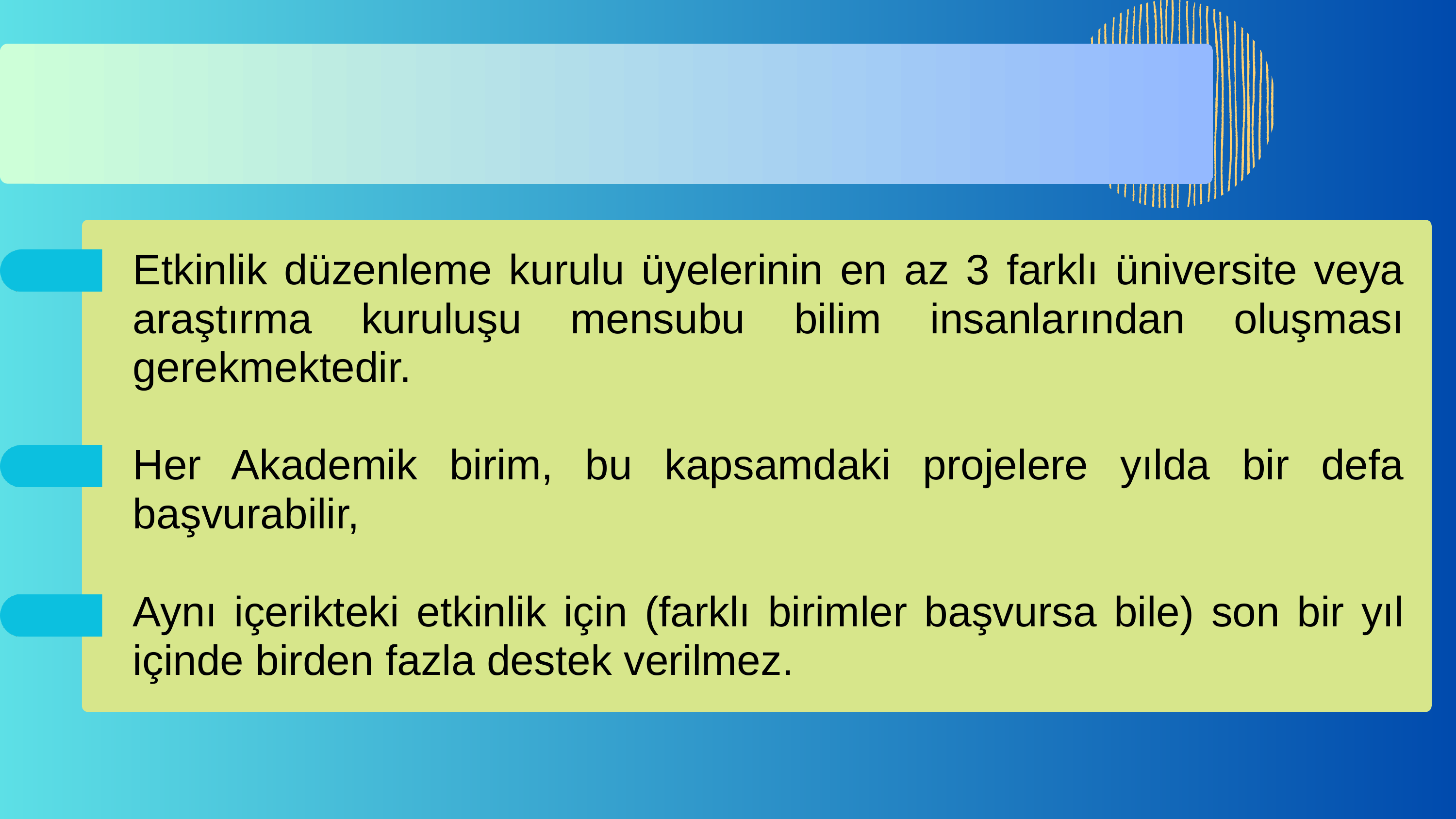

Etkinlik düzenleme kurulu üyelerinin en az 3 farklı üniversite veya araştırma kuruluşu mensubu bilim insanlarından oluşması gerekmektedir.

Her Akademik birim, bu kapsamdaki projelere yılda bir defa başvurabilir,

Aynı içerikteki etkinlik için (farklı birimler başvursa bile) son bir yıl içinde birden fazla destek verilmez.